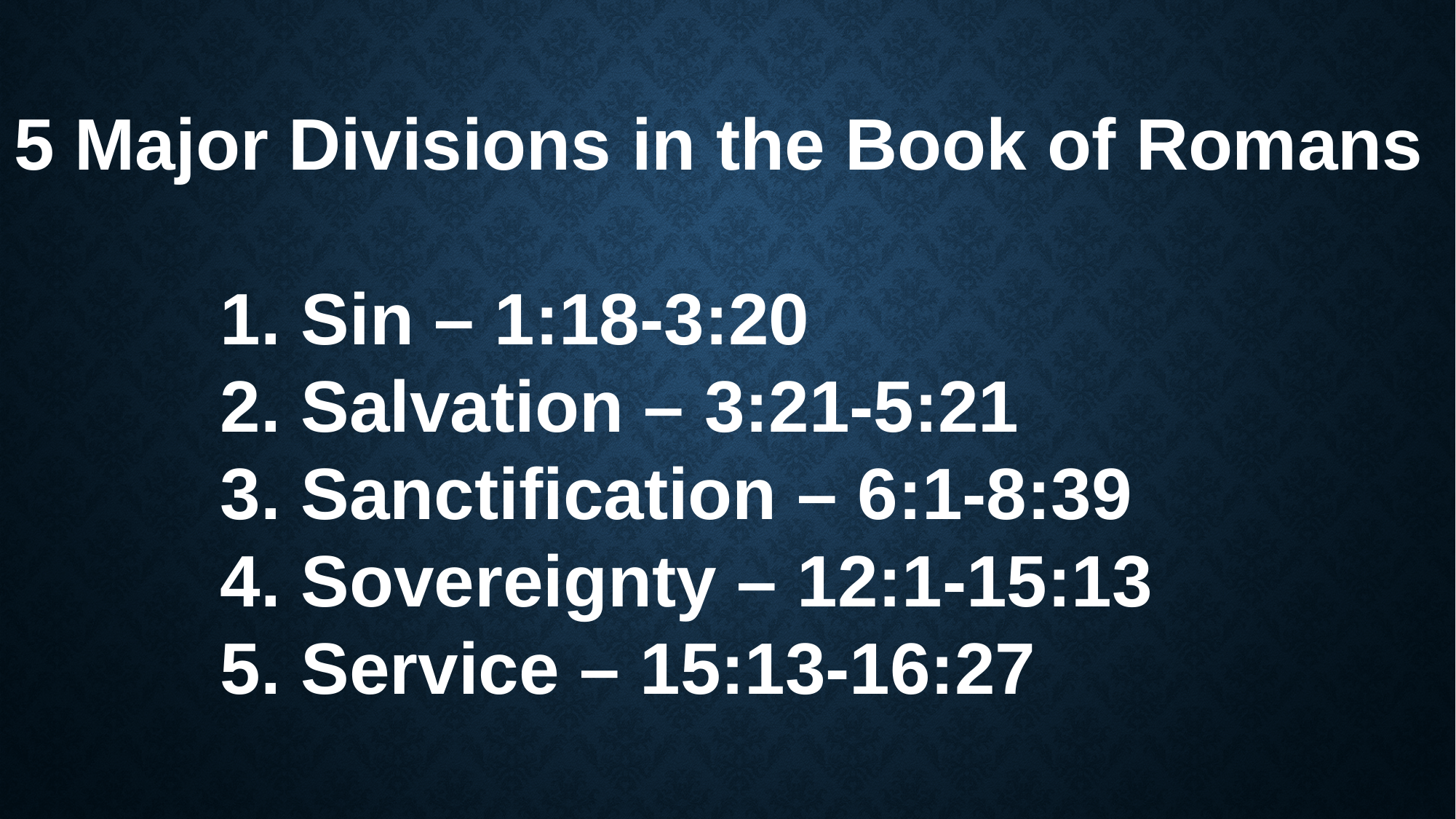

5 Major Divisions in the Book of Romans

		1. Sin – 1:18-3:20
		2. Salvation – 3:21-5:21
		3. Sanctification – 6:1-8:39
		4. Sovereignty – 12:1-15:13
		5. Service – 15:13-16:27